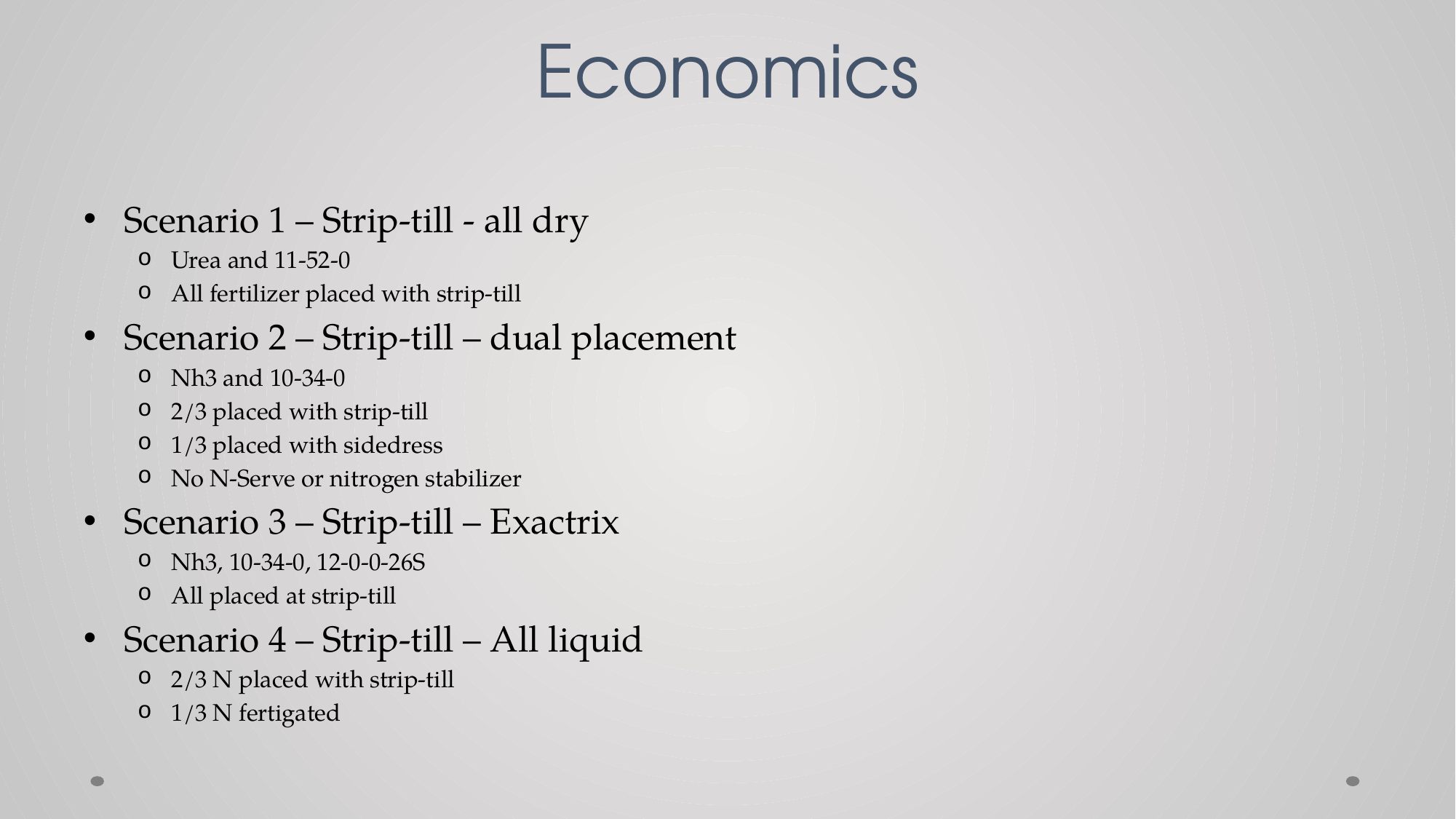

# Economics
Scenario 1 – Strip-till - all dry
Urea and 11-52-0
All fertilizer placed with strip-till
Scenario 2 – Strip-till – dual placement
Nh3 and 10-34-0
2/3 placed with strip-till
1/3 placed with sidedress
No N-Serve or nitrogen stabilizer
Scenario 3 – Strip-till – Exactrix
Nh3, 10-34-0, 12-0-0-26S
All placed at strip-till
Scenario 4 – Strip-till – All liquid
2/3 N placed with strip-till
1/3 N fertigated